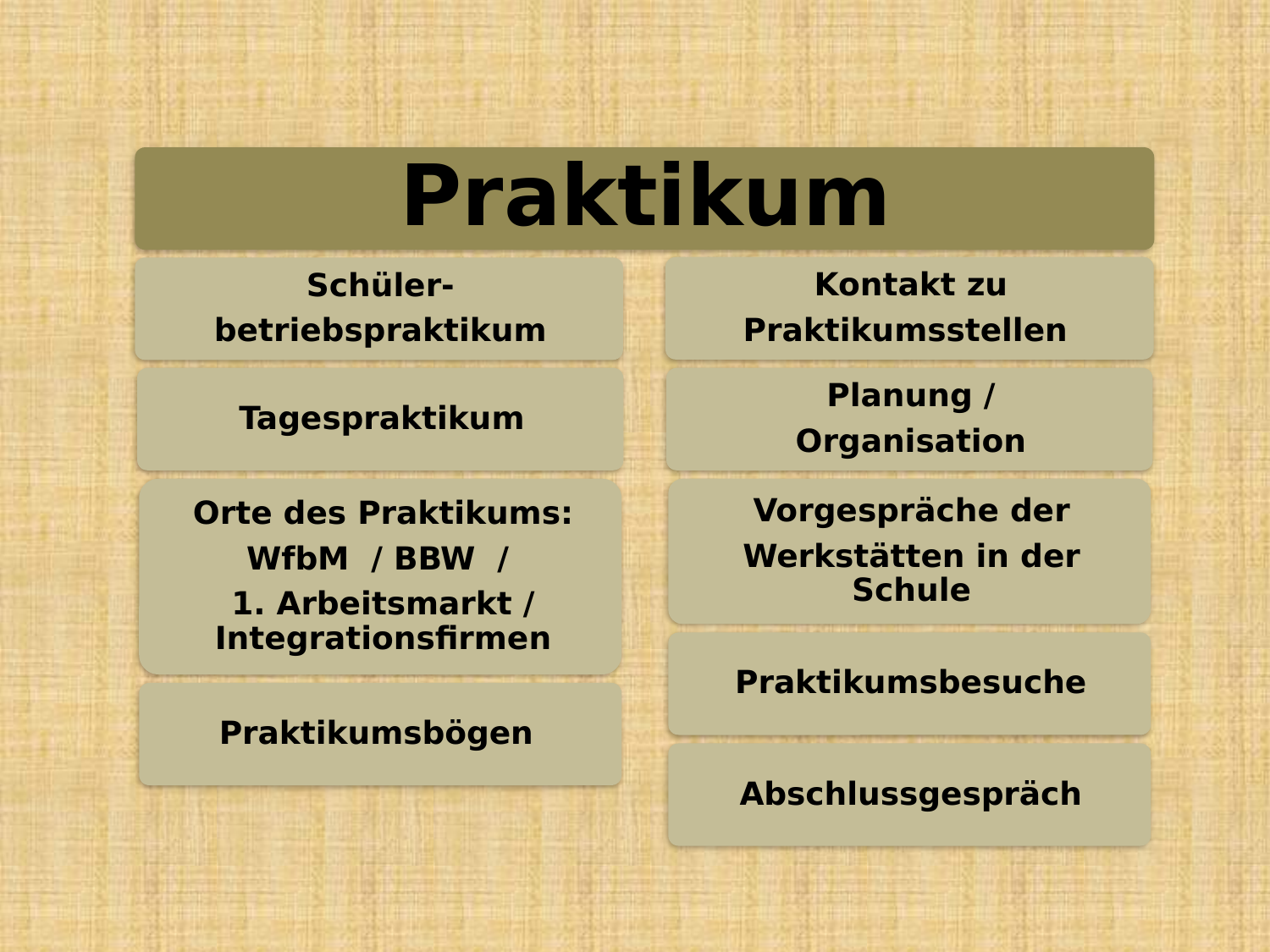

Praktikum
Schüler-
betriebspraktikum
Tagespraktikum
Orte des Praktikums:
WfbM  / BBW  /
1. Arbeitsmarkt / Integrationsfirmen
Praktikumsbögen
Kontakt zu
Praktikumsstellen
Planung /
Organisation
Vorgespräche der
Werkstätten in der Schule
Praktikumsbesuche
Abschlussgespräch